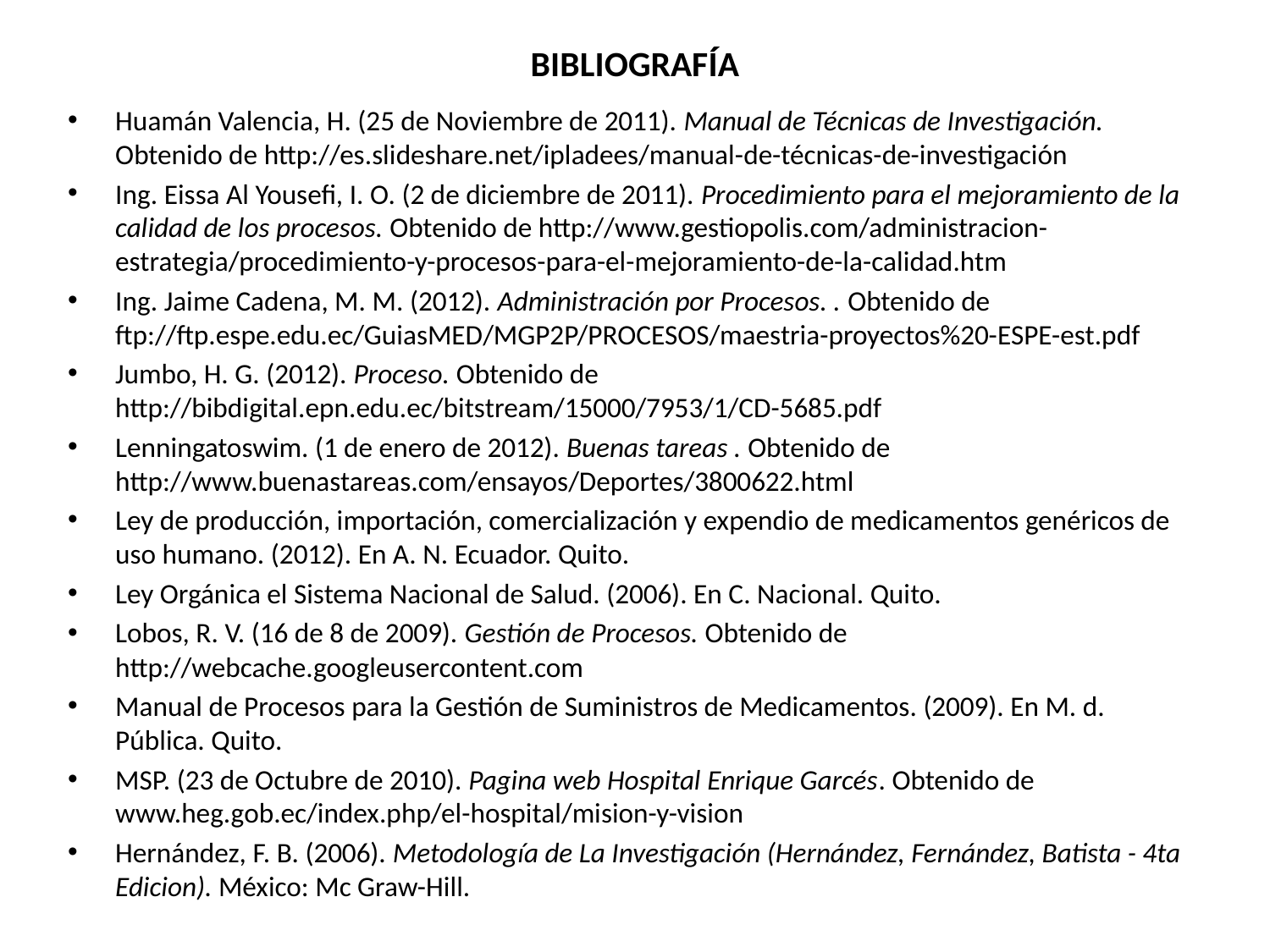

# BIBLIOGRAFÍA
Huamán Valencia, H. (25 de Noviembre de 2011). Manual de Técnicas de Investigación. Obtenido de http://es.slideshare.net/ipladees/manual-de-técnicas-de-investigación
Ing. Eissa Al Yousefi, I. O. (2 de diciembre de 2011). Procedimiento para el mejoramiento de la calidad de los procesos. Obtenido de http://www.gestiopolis.com/administracion-estrategia/procedimiento-y-procesos-para-el-mejoramiento-de-la-calidad.htm
Ing. Jaime Cadena, M. M. (2012). Administración por Procesos. . Obtenido de ftp://ftp.espe.edu.ec/GuiasMED/MGP2P/PROCESOS/maestria-proyectos%20-ESPE-est.pdf
Jumbo, H. G. (2012). Proceso. Obtenido de http://bibdigital.epn.edu.ec/bitstream/15000/7953/1/CD-5685.pdf
Lenningatoswim. (1 de enero de 2012). Buenas tareas . Obtenido de http://www.buenastareas.com/ensayos/Deportes/3800622.html
Ley de producción, importación, comercialización y expendio de medicamentos genéricos de uso humano. (2012). En A. N. Ecuador. Quito.
Ley Orgánica el Sistema Nacional de Salud. (2006). En C. Nacional. Quito.
Lobos, R. V. (16 de 8 de 2009). Gestión de Procesos. Obtenido de http://webcache.googleusercontent.com
Manual de Procesos para la Gestión de Suministros de Medicamentos. (2009). En M. d. Pública. Quito.
MSP. (23 de Octubre de 2010). Pagina web Hospital Enrique Garcés. Obtenido de www.heg.gob.ec/index.php/el-hospital/mision-y-vision
Hernández, F. B. (2006). Metodología de La Investigación (Hernández, Fernández, Batista - 4ta Edicion). México: Mc Graw-Hill.